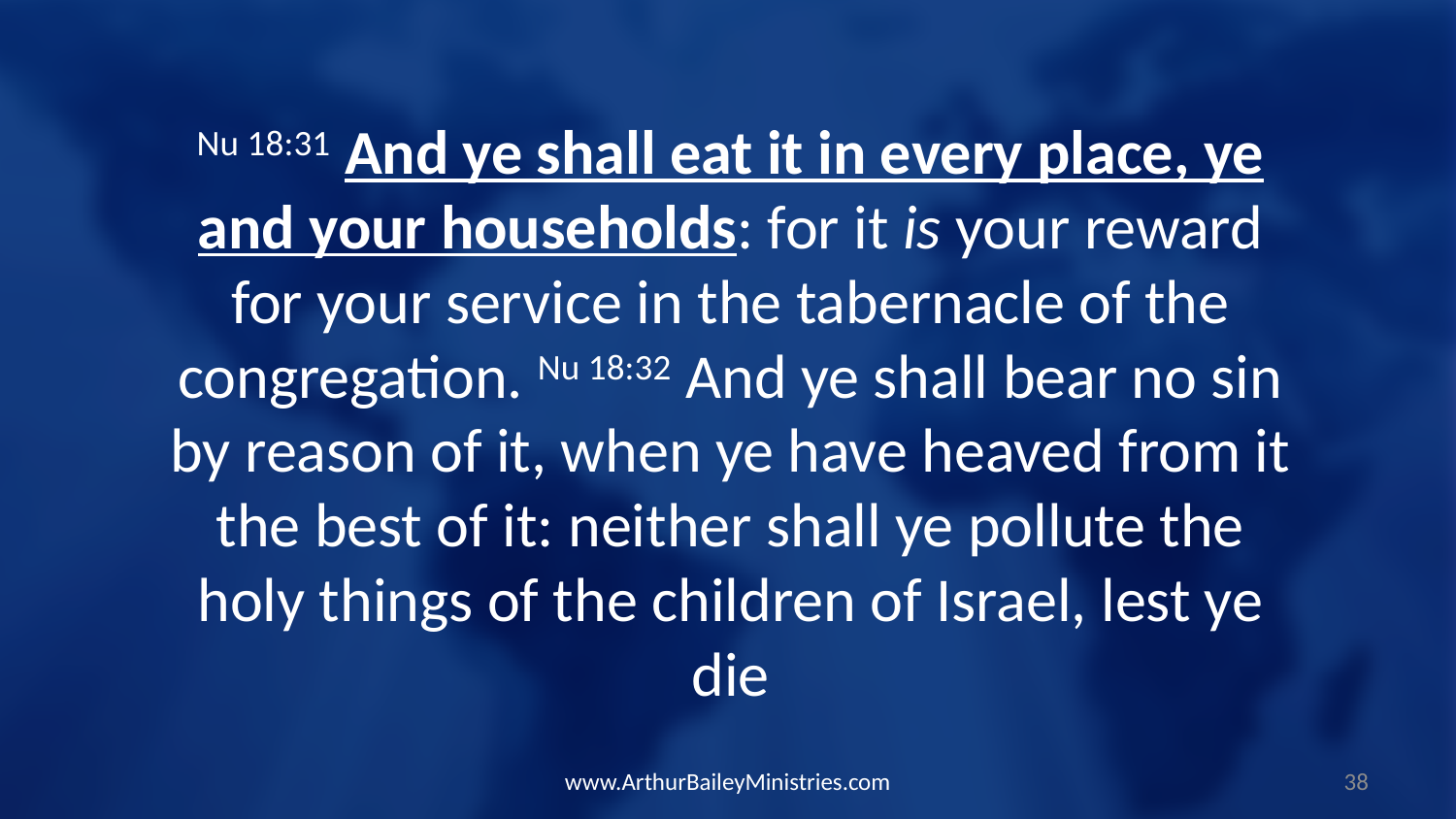

Nu 18:31 And ye shall eat it in every place, ye and your households: for it is your reward for your service in the tabernacle of the congregation. Nu 18:32 And ye shall bear no sin by reason of it, when ye have heaved from it the best of it: neither shall ye pollute the holy things of the children of Israel, lest ye die

www.ArthurBaileyMinistries.com
38